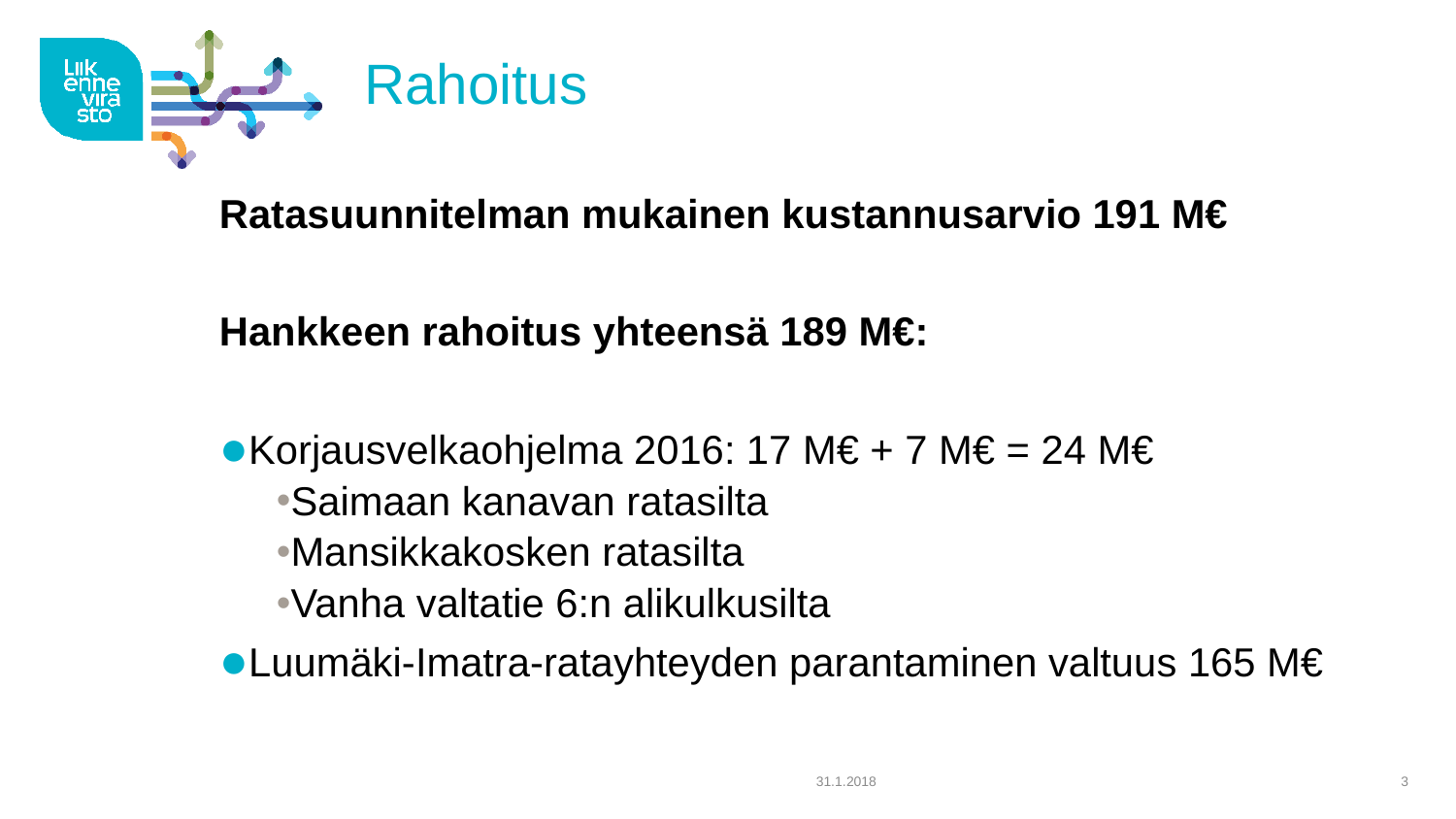

# Rahoitus
Ratasuunnitelman mukainen kustannusarvio 191 M€

Hankkeen rahoitus yhteensä 189 M€:

Korjausvelkaohjelma 2016: 17 M€ + 7 M€ = 24 M€
Saimaan kanavan ratasilta
Mansikkakosken ratasilta
Vanha valtatie 6:n alikulkusilta
Luumäki-Imatra-ratayhteyden parantaminen valtuus 165 M€

31.1.2018
3